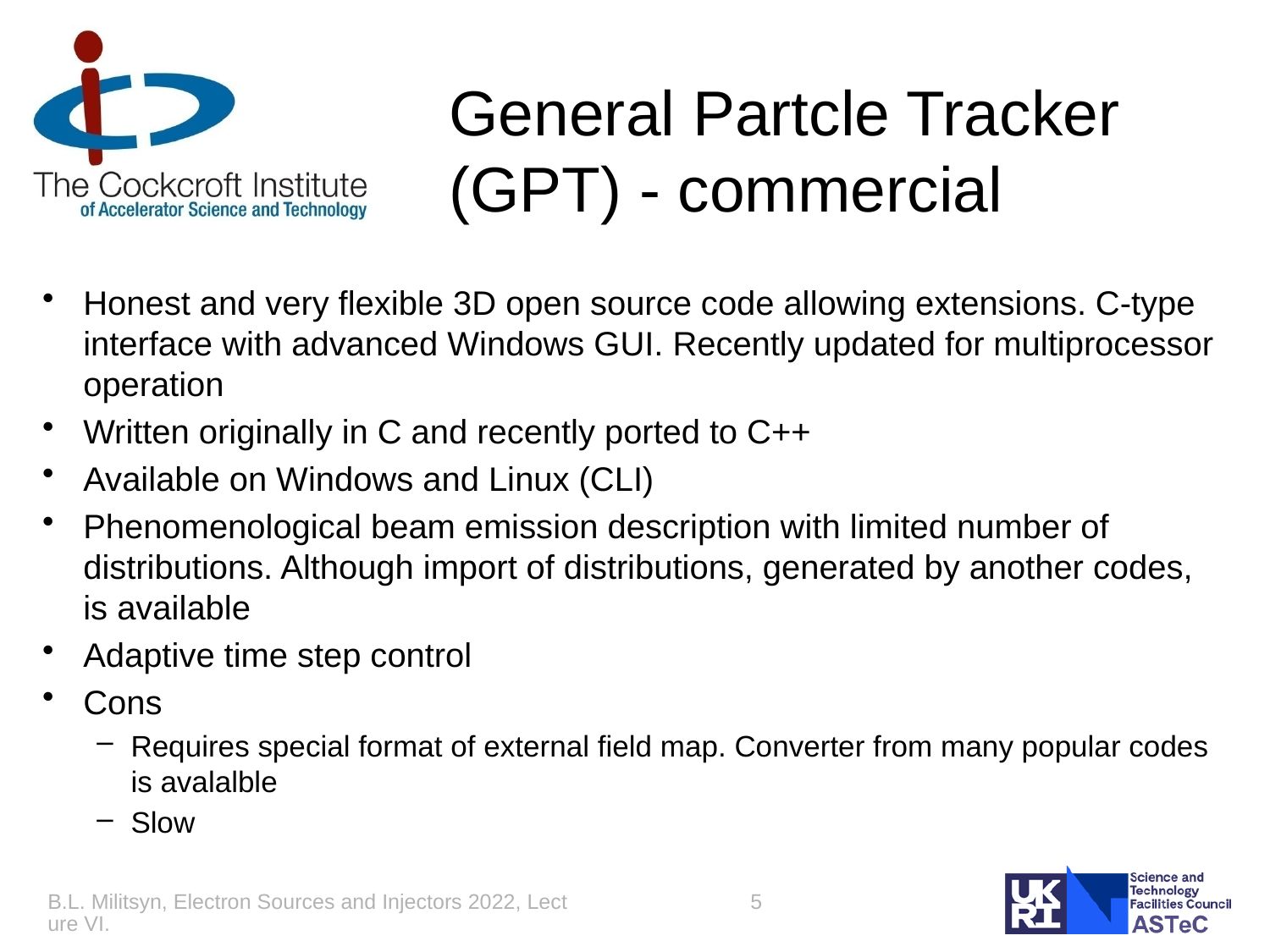

# General Partcle Tracker (GPT) - commercial
Honest and very flexible 3D open source code allowing extensions. C-type interface with advanced Windows GUI. Recently updated for multiprocessor operation
Written originally in C and recently ported to C++
Available on Windows and Linux (CLI)
Phenomenological beam emission description with limited number of distributions. Although import of distributions, generated by another codes, is available
Adaptive time step control
Cons
Requires special format of external field map. Converter from many popular codes is avalalble
Slow

B.L. Militsyn, Electron Sources and Injectors 2022, Lecture VI.
5